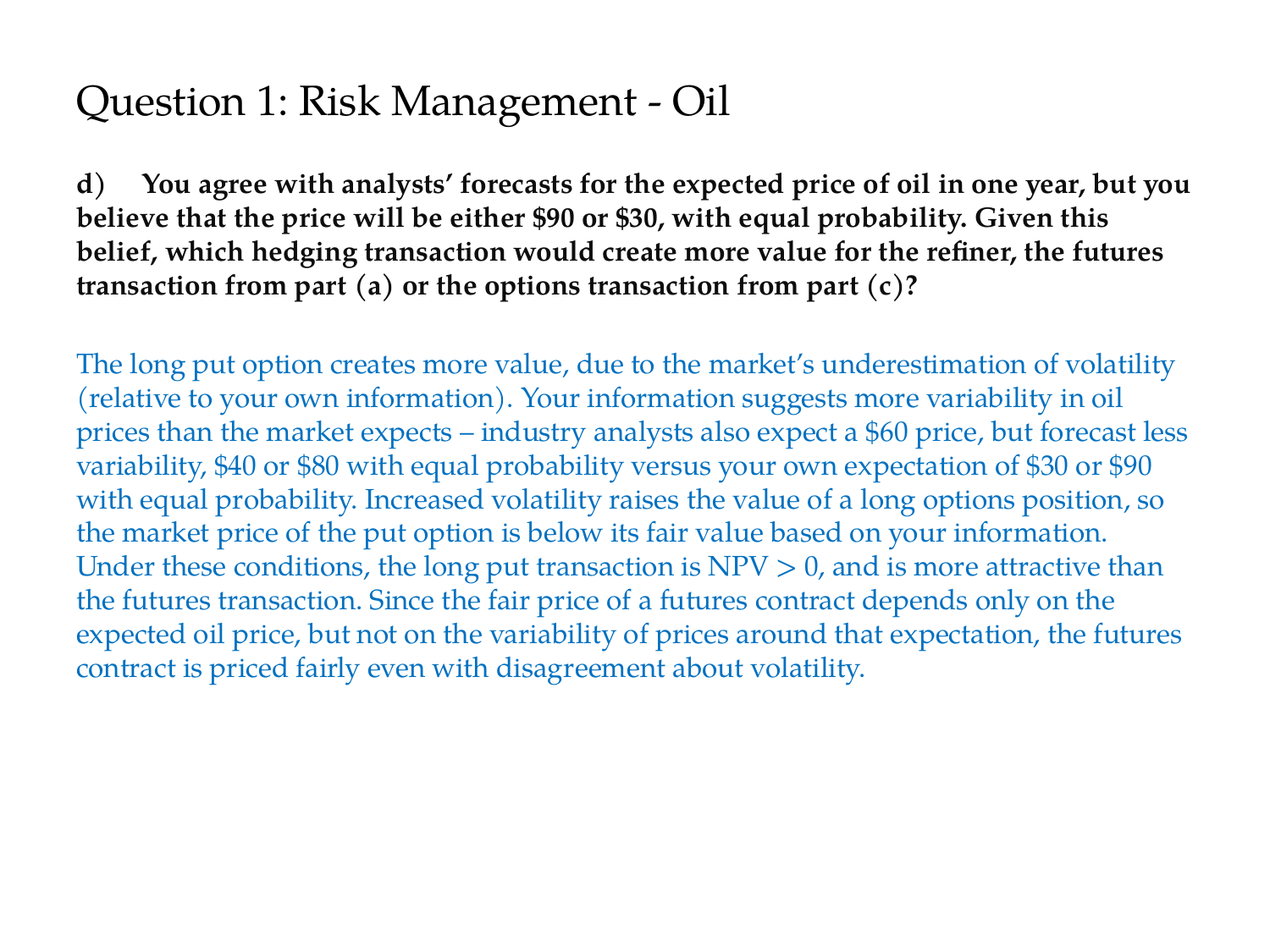

# Question 1: Risk Management - Oil
d)     You agree with analysts’ forecasts for the expected price of oil in one year, but you believe that the price will be either $90 or $30, with equal probability. Given this belief, which hedging transaction would create more value for the refiner, the futures transaction from part (a) or the options transaction from part (c)?

The long put option creates more value, due to the market’s underestimation of volatility (relative to your own information). Your information suggests more variability in oil prices than the market expects – industry analysts also expect a $60 price, but forecast less variability, $40 or $80 with equal probability versus your own expectation of $30 or $90 with equal probability. Increased volatility raises the value of a long options position, so the market price of the put option is below its fair value based on your information. Under these conditions, the long put transaction is NPV > 0, and is more attractive than the futures transaction. Since the fair price of a futures contract depends only on the expected oil price, but not on the variability of prices around that expectation, the futures contract is priced fairly even with disagreement about volatility.